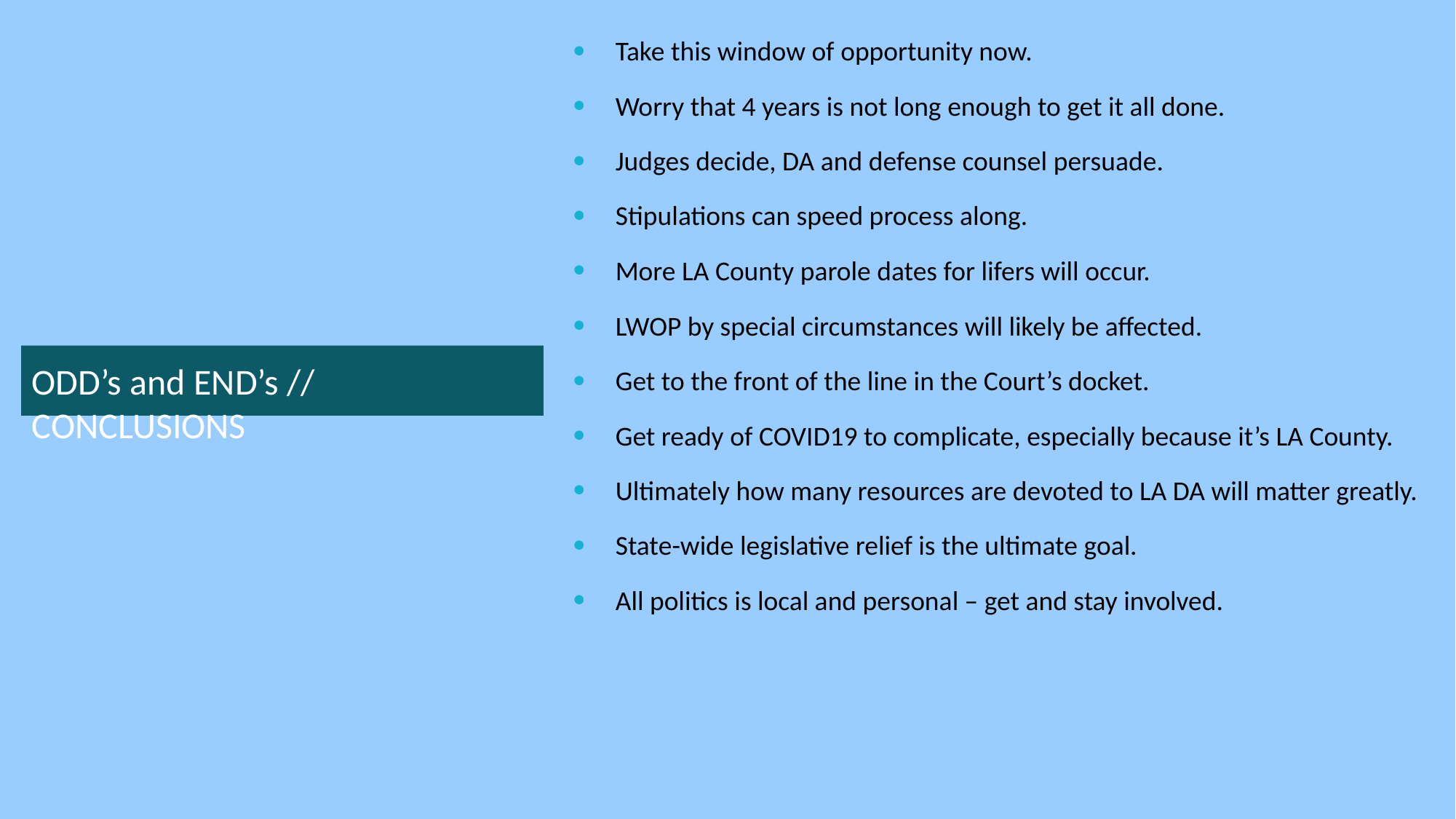

Take this window of opportunity now.
Worry that 4 years is not long enough to get it all done.
Judges decide, DA and defense counsel persuade.
Stipulations can speed process along.
More LA County parole dates for lifers will occur.
LWOP by special circumstances will likely be affected.
Get to the front of the line in the Court’s docket.
Get ready of COVID19 to complicate, especially because it’s LA County.
Ultimately how many resources are devoted to LA DA will matter greatly.
State-wide legislative relief is the ultimate goal.
All politics is local and personal – get and stay involved.

# ODD’s and END’s // CONCLUSIONS